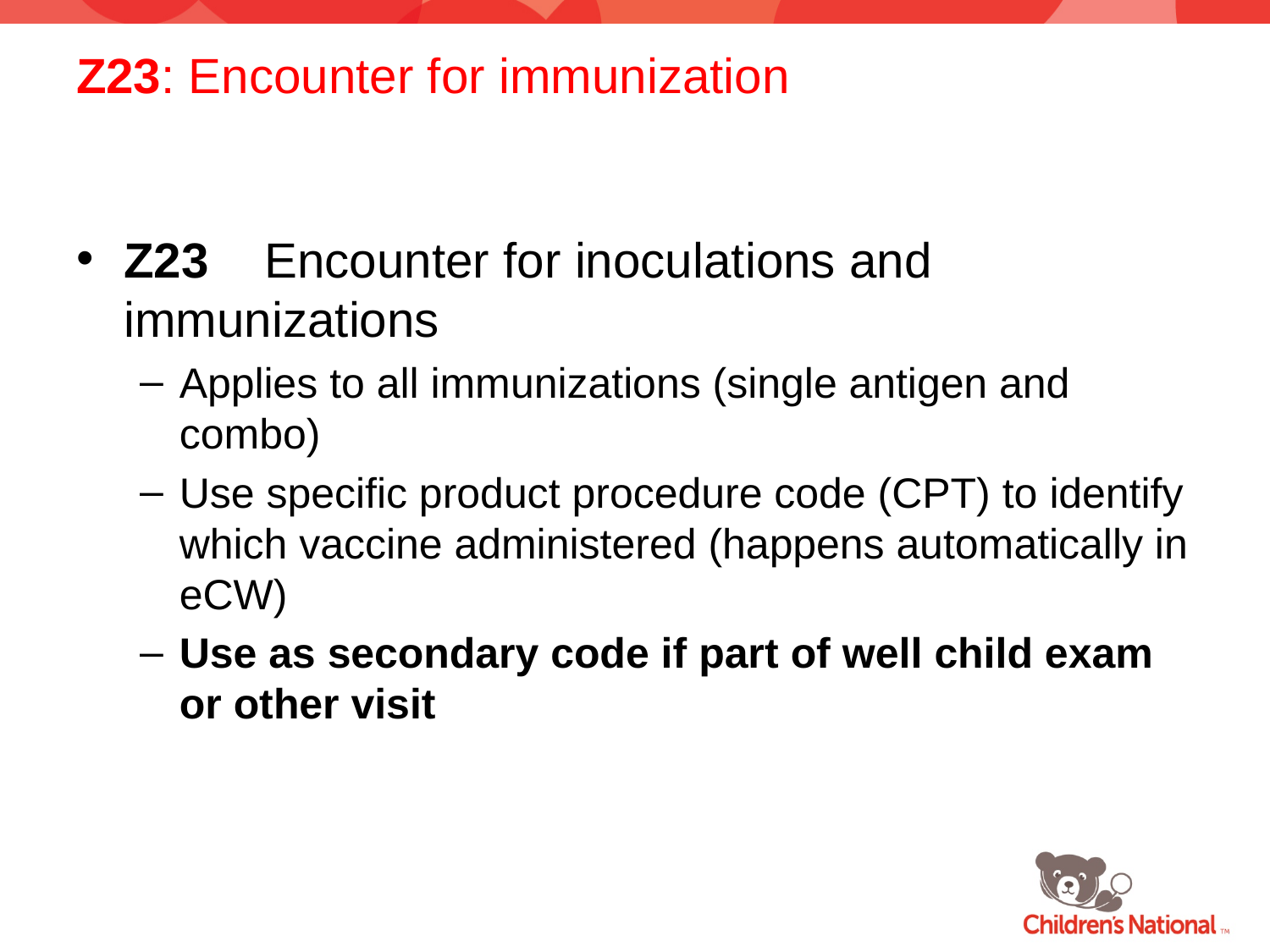

# Z23: Encounter for immunization
Z23	 Encounter for inoculations and immunizations
Applies to all immunizations (single antigen and combo)
Use specific product procedure code (CPT) to identify which vaccine administered (happens automatically in eCW)
Use as secondary code if part of well child exam or other visit